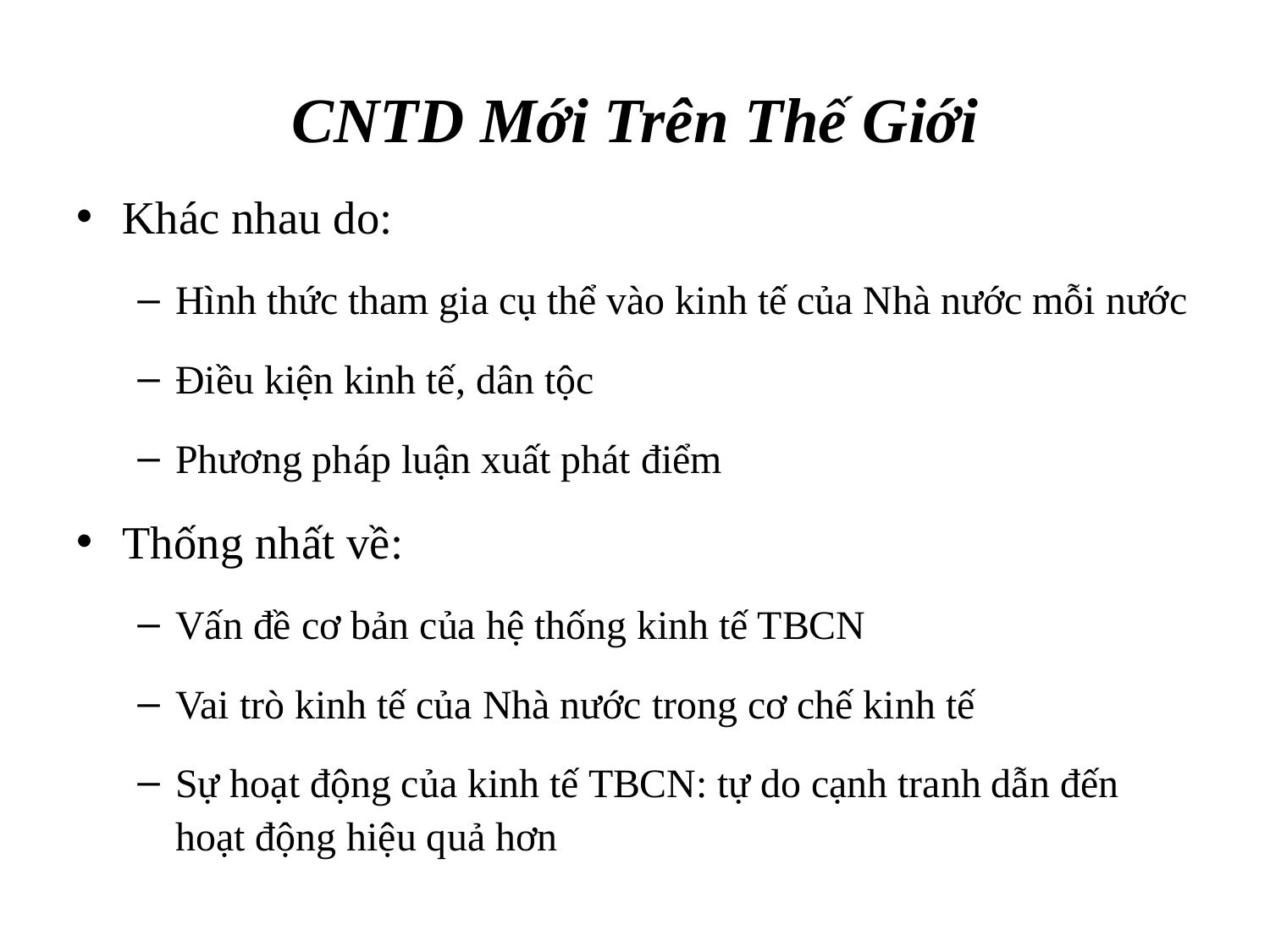

# CNTD Mới Trên Thế Giới
Khác nhau do:
Hình thức tham gia cụ thể vào kinh tế của Nhà nước mỗi nước
Điều kiện kinh tế, dân tộc
Phương pháp luận xuất phát điểm
Thống nhất về:
Vấn đề cơ bản của hệ thống kinh tế TBCN
Vai trò kinh tế của Nhà nước trong cơ chế kinh tế
Sự hoạt động của kinh tế TBCN: tự do cạnh tranh dẫn đến hoạt động hiệu quả hơn